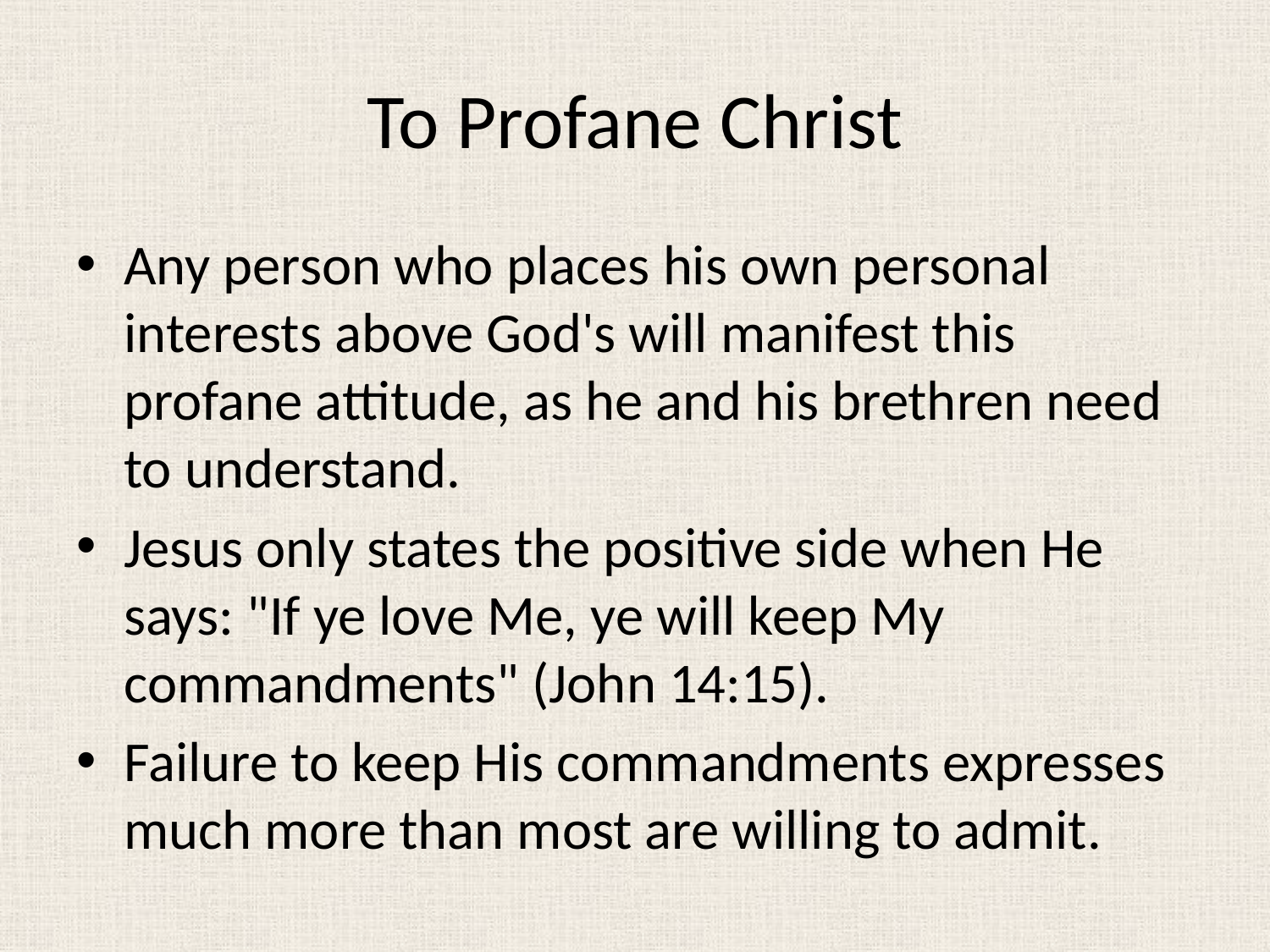

# To Profane Christ
Any person who places his own personal interests above God's will manifest this profane attitude, as he and his brethren need to understand.
Jesus only states the positive side when He says: "If ye love Me, ye will keep My commandments" (John 14:15).
Failure to keep His commandments expresses much more than most are willing to admit.